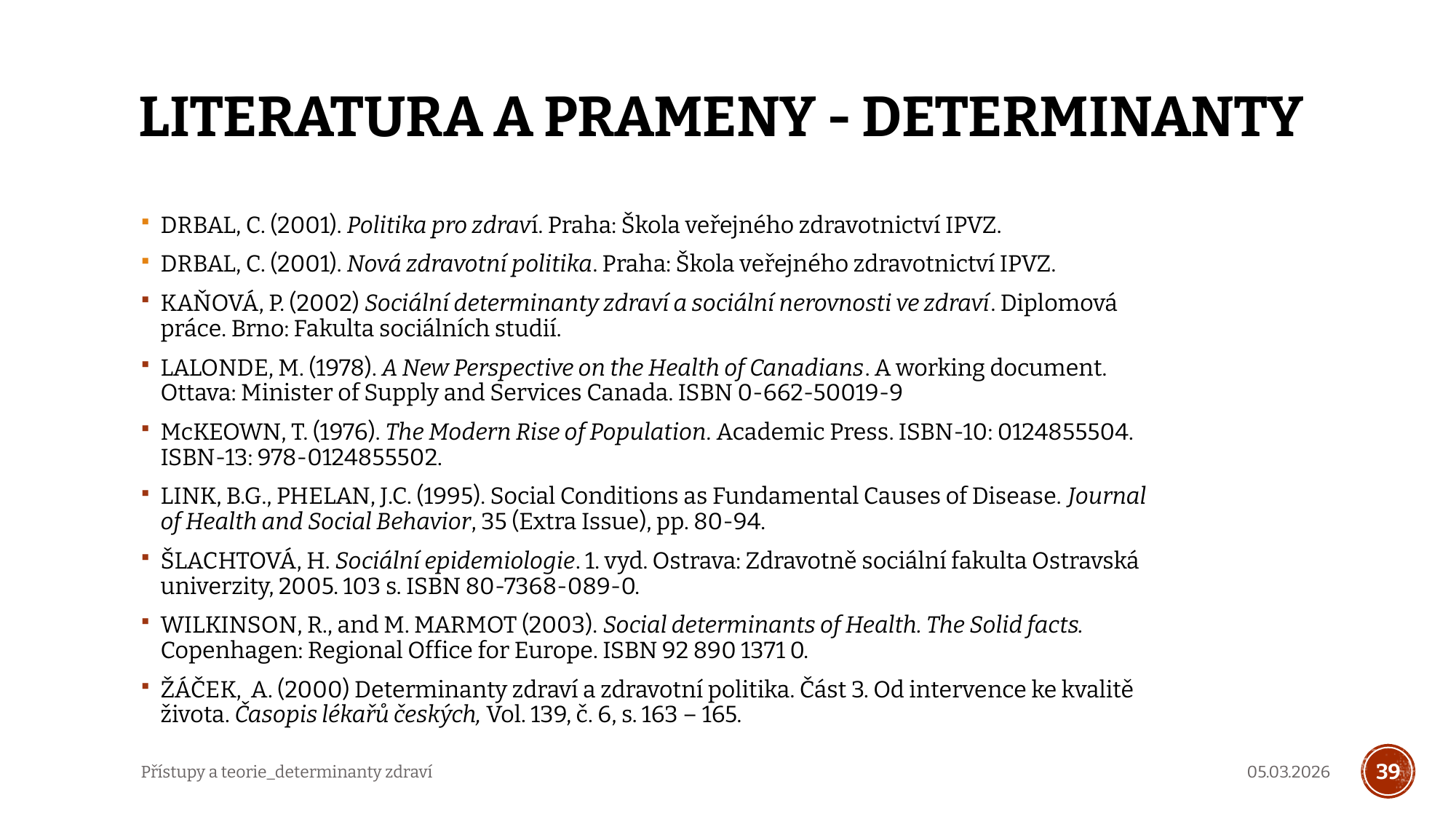

# Literatura a prameny - determinanty
DRBAL, C. (2001). Politika pro zdraví. Praha: Škola veřejného zdravotnictví IPVZ.
DRBAL, C. (2001). Nová zdravotní politika. Praha: Škola veřejného zdravotnictví IPVZ.
KAŇOVÁ, P. (2002) Sociální determinanty zdraví a sociální nerovnosti ve zdraví. Diplomová práce. Brno: Fakulta sociálních studií.
LALONDE, M. (1978). A New Perspective on the Health of Canadians. A working document. Ottava: Minister of Supply and Services Canada. ISBN 0-662-50019-9
McKEOWN, T. (1976). The Modern Rise of Population. Academic Press. ISBN-10: 0124855504. ISBN-13: 978-0124855502.
LINK, B.G., PHELAN, J.C. (1995). Social Conditions as Fundamental Causes of Disease. Journal of Health and Social Behavior, 35 (Extra Issue), pp. 80-94.
ŠLACHTOVÁ, H. Sociální epidemiologie. 1. vyd. Ostrava: Zdravotně sociální fakulta Ostravská univerzity, 2005. 103 s. ISBN 80-7368-089-0.
WILKINSON, R., and M. MARMOT (2003). Social determinants of Health. The Solid facts. Copenhagen: Regional Office for Europe. ISBN 92 890 1371 0.
ŽÁČEK,  A. (2000) Determinanty zdraví a zdravotní politika. Část 3. Od intervence ke kvalitě života. Časopis lékařů českých, Vol. 139, č. 6, s. 163 – 165.

Přístupy a teorie_determinanty zdraví
05.03.2026
39